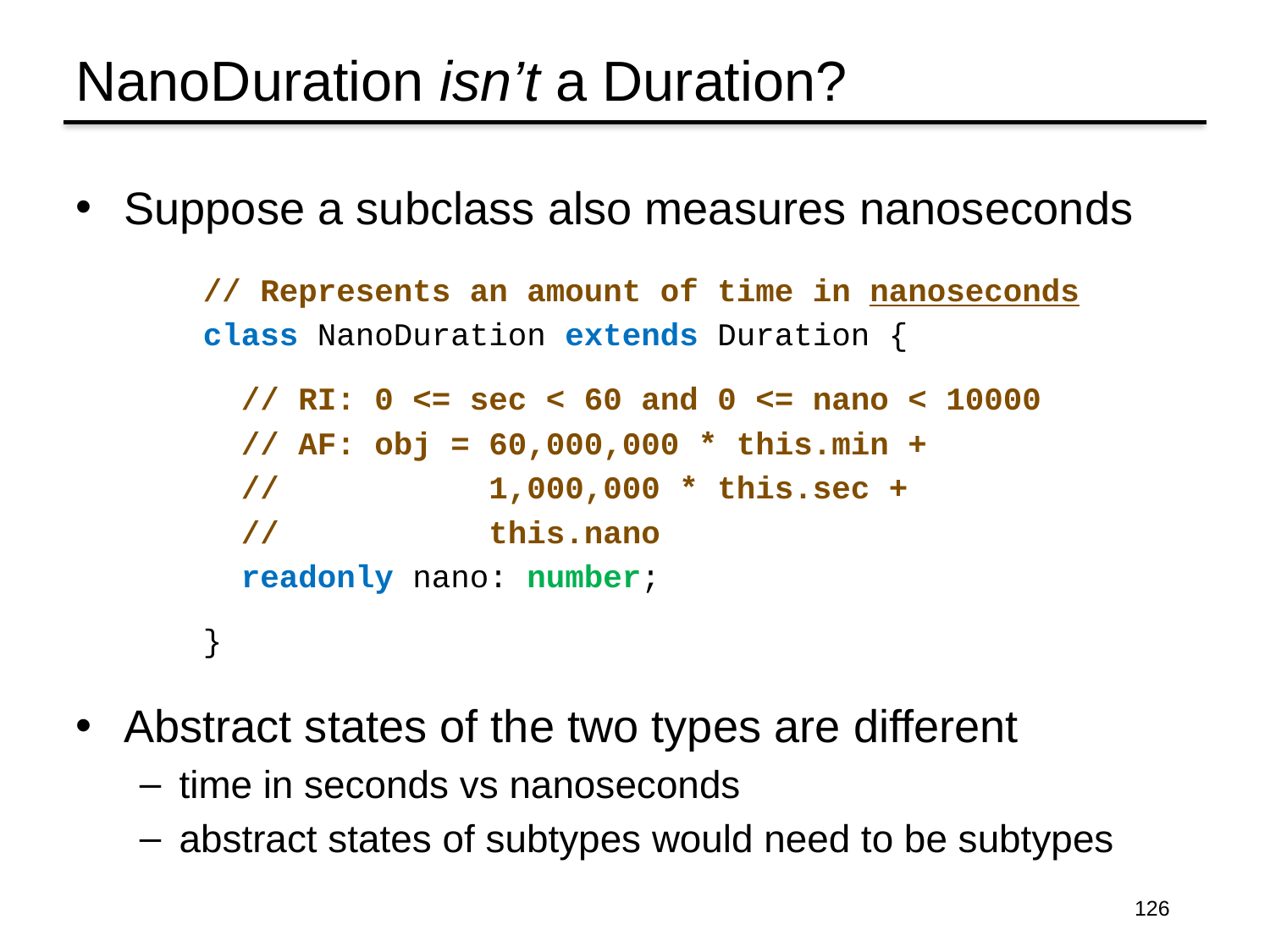

# NanoDuration isn’t a Duration?
Suppose a subclass also measures nanoseconds

// Represents an amount of time in nanoseconds
class NanoDuration extends Duration {

  // RI: 0 <= sec < 60 and 0 <= nano < 10000
  // AF: obj = 60,000,000 * this.min +
  //           1,000,000 * this.sec +
  //           this.nano
  readonly nano: number;

}

Abstract states of the two types are different
time in seconds vs nanoseconds
abstract states of subtypes would need to be subtypes
126